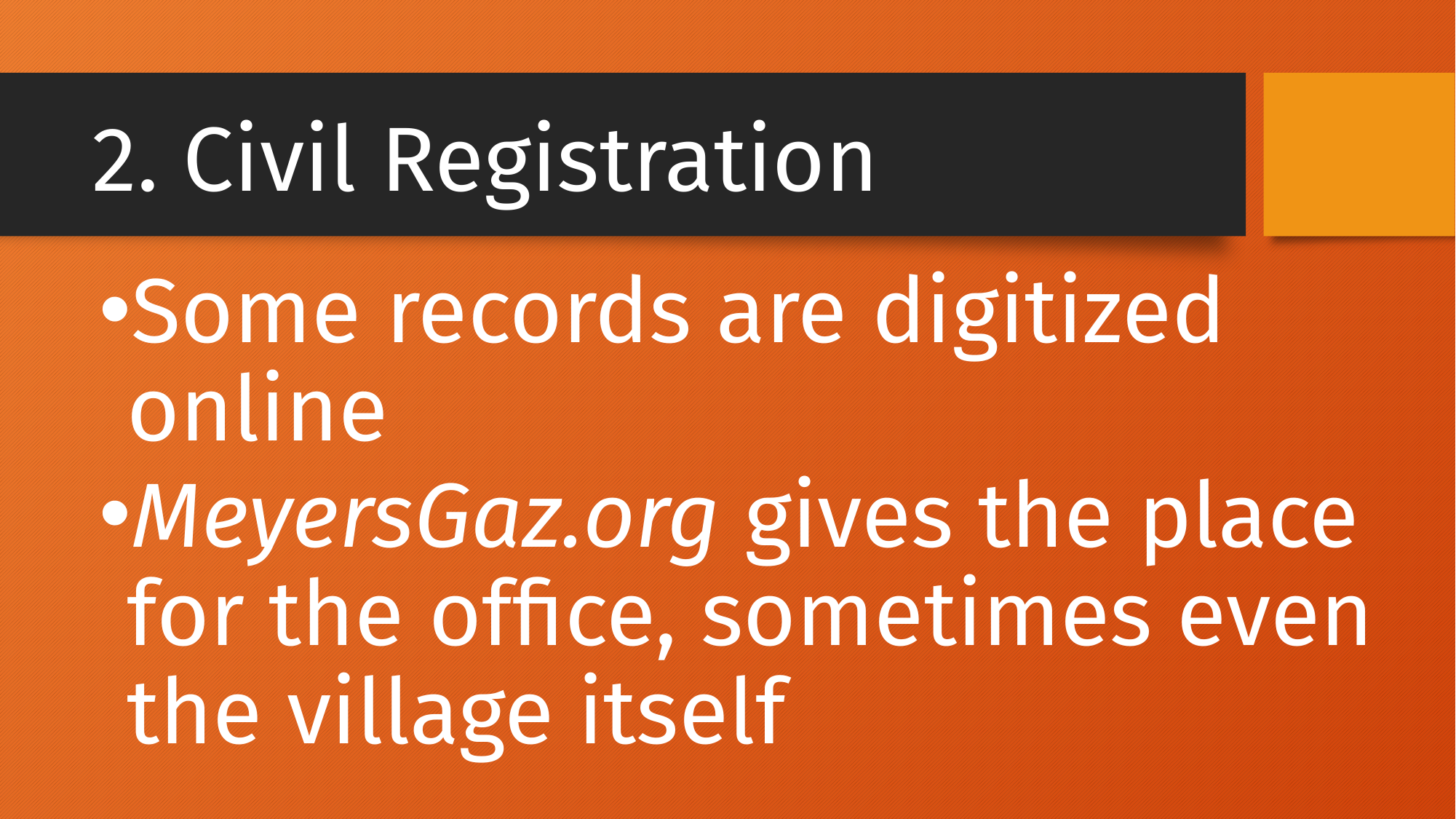

# 2. Civil Registration
Some records are digitized online
MeyersGaz.org gives the place for the office, sometimes even the village itself